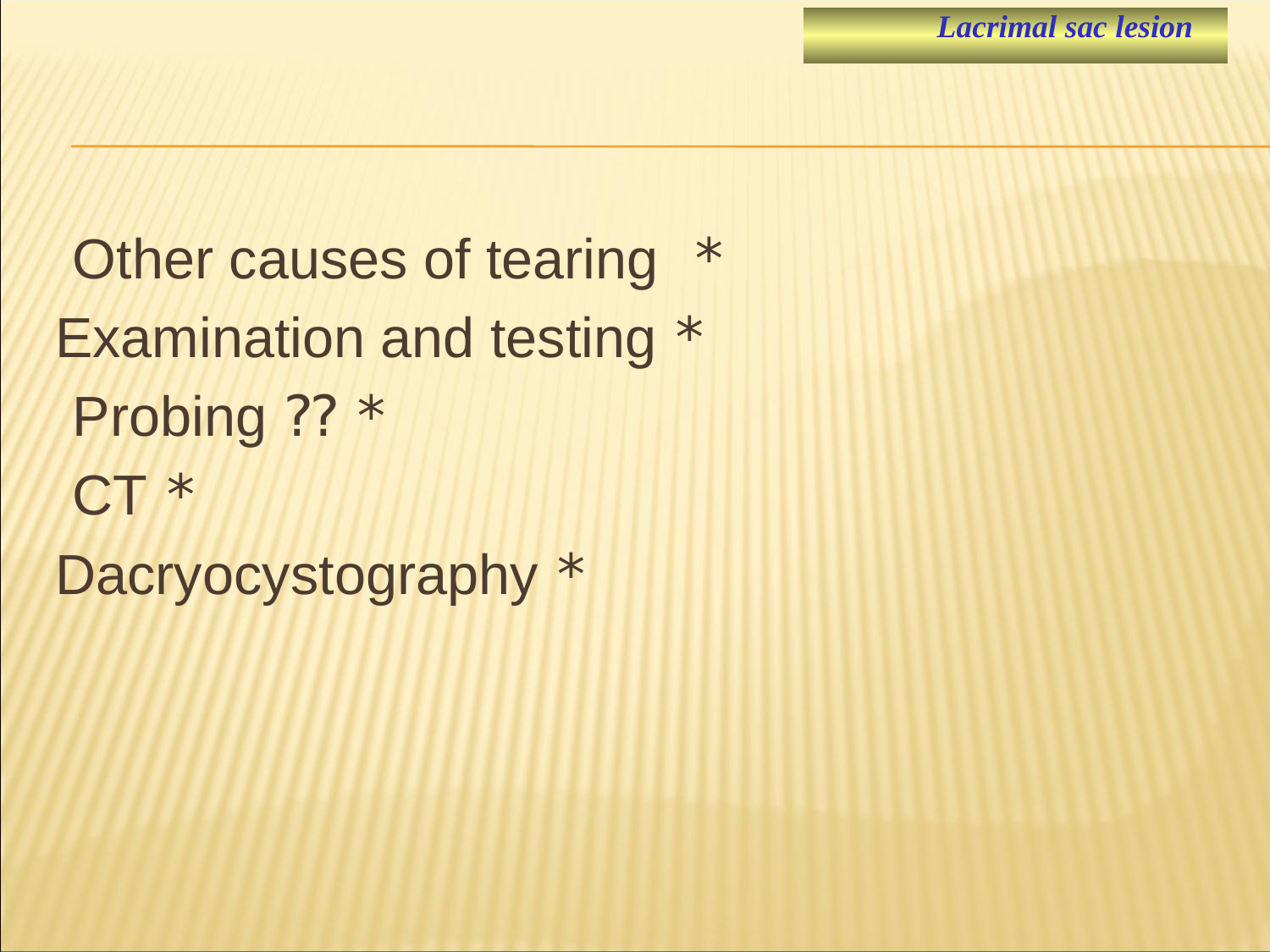

Lacrimal sac lesion
Diabetic retinopathy

*  Other causes of tearing
* Examination and testing
* ?? Probing
* CT
* Dacryocystography